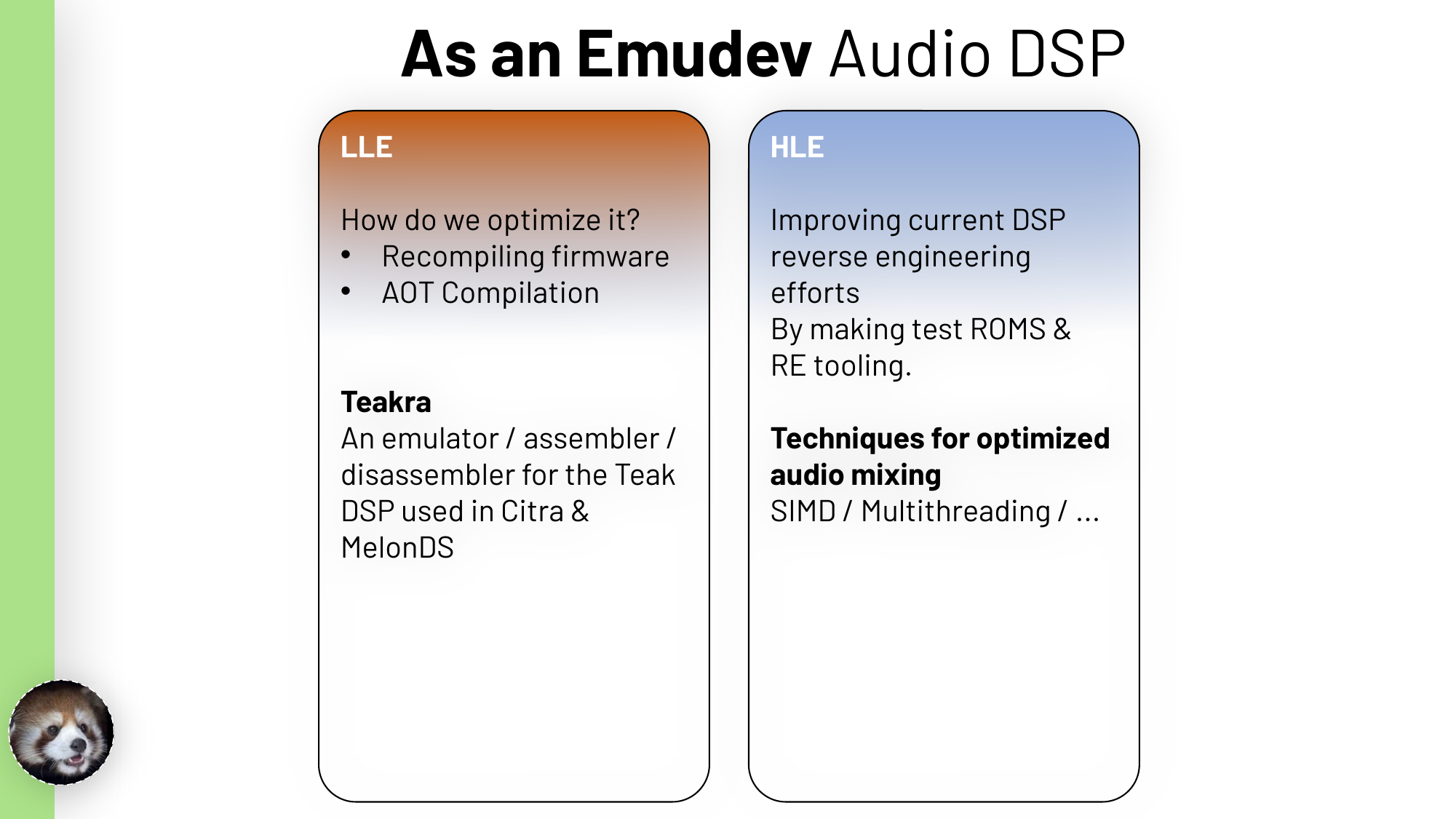

# As an Emudev Audio DSP
LLE

How do we optimize it?
Recompiling firmware
AOT Compilation

Teakra
An emulator / assembler / disassembler for the Teak DSP used in Citra & MelonDS
HLE

Improving current DSP reverse engineering efforts
By making test ROMS &
RE tooling.

Techniques for optimized audio mixing
SIMD / Multithreading / ...